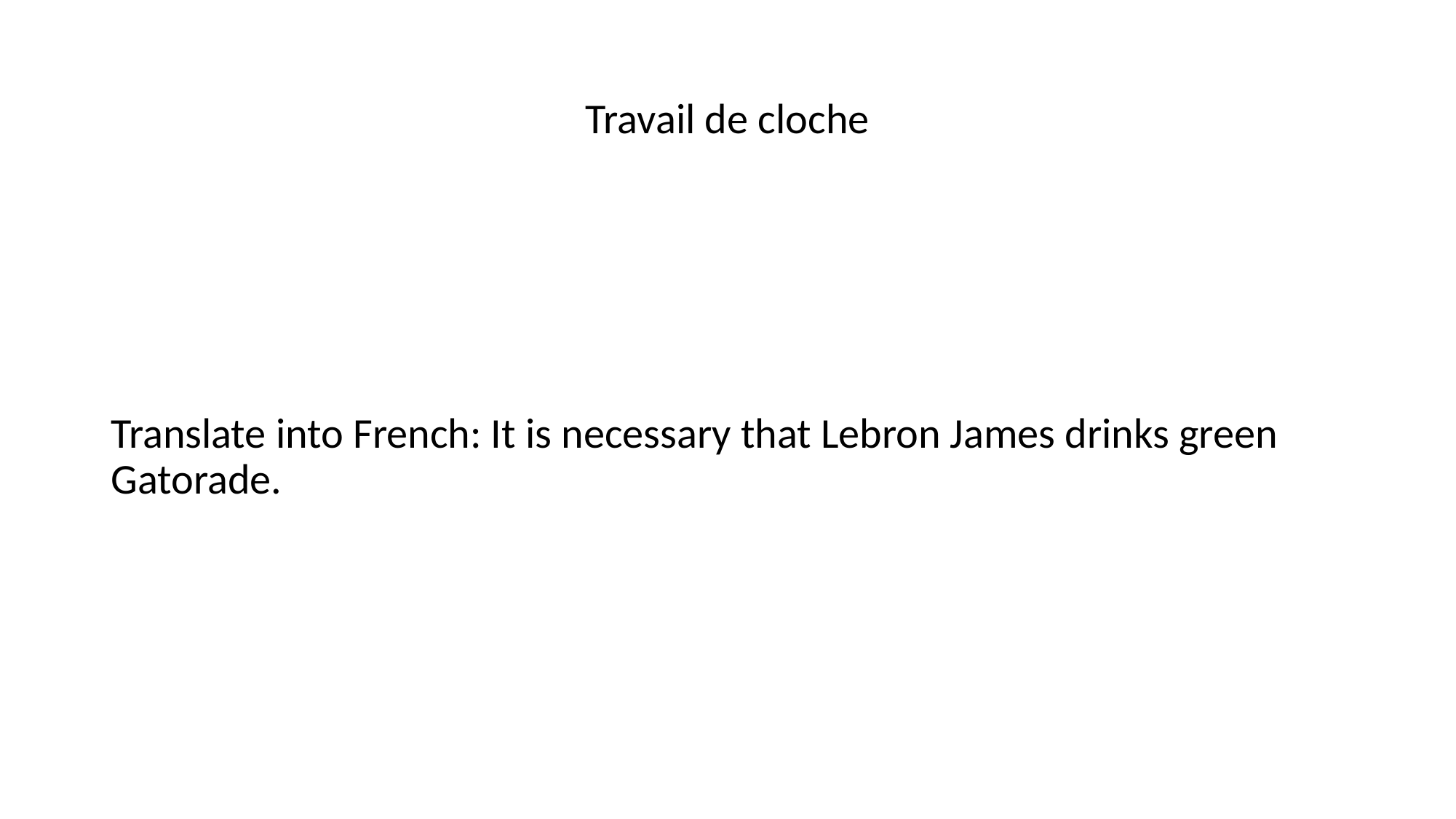

# Travail de cloche

Translate into French: It is necessary that Lebron James drinks green Gatorade.